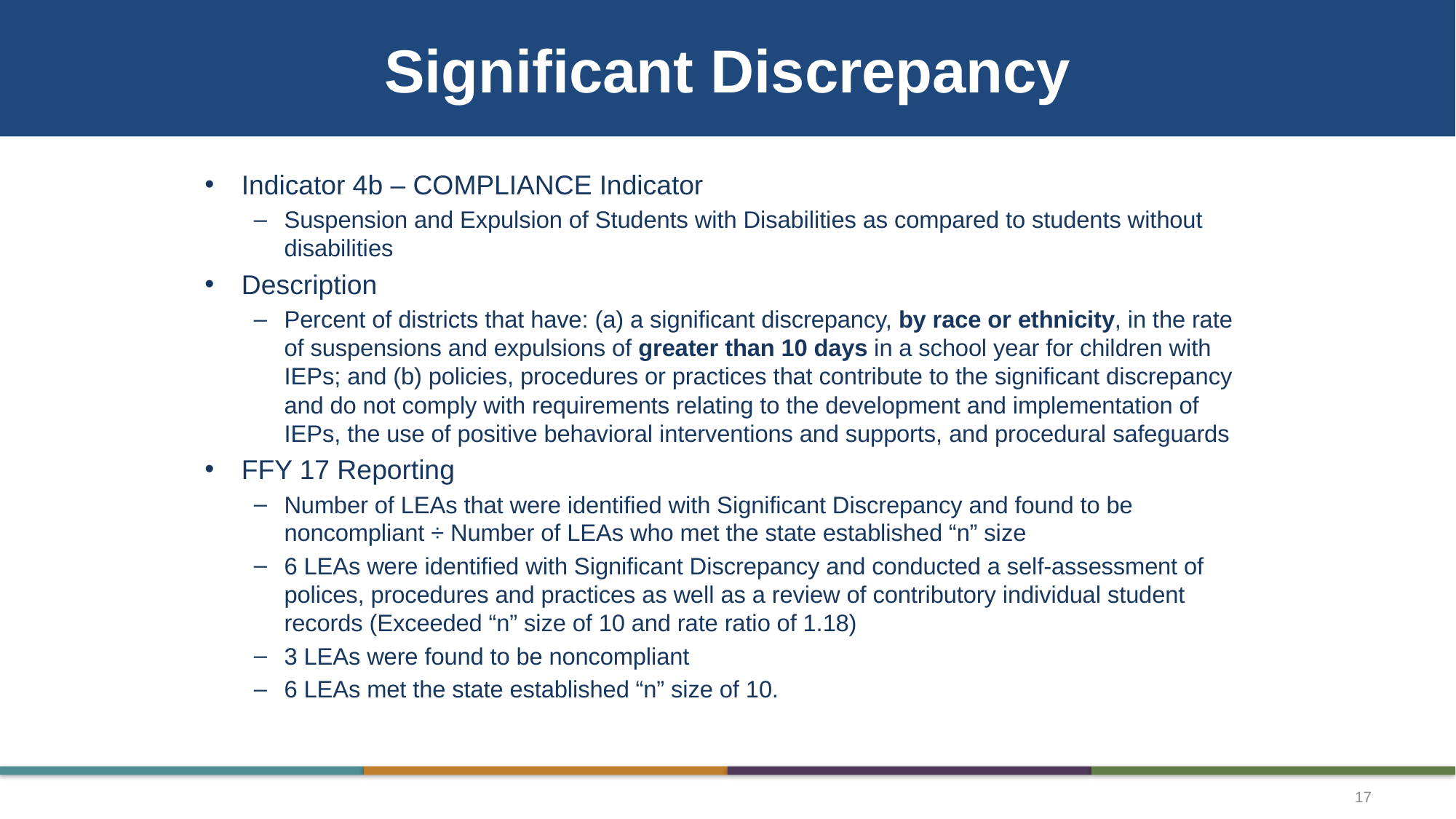

# Significant Discrepancy
Indicator 4b – COMPLIANCE Indicator
Suspension and Expulsion of Students with Disabilities as compared to students without disabilities
Description
Percent of districts that have: (a) a significant discrepancy, by race or ethnicity, in the rate of suspensions and expulsions of greater than 10 days in a school year for children with IEPs; and (b) policies, procedures or practices that contribute to the significant discrepancy and do not comply with requirements relating to the development and implementation of IEPs, the use of positive behavioral interventions and supports, and procedural safeguards
FFY 17 Reporting
Number of LEAs that were identified with Significant Discrepancy and found to be noncompliant ÷ Number of LEAs who met the state established “n” size
6 LEAs were identified with Significant Discrepancy and conducted a self-assessment of polices, procedures and practices as well as a review of contributory individual student records (Exceeded “n” size of 10 and rate ratio of 1.18)
3 LEAs were found to be noncompliant
6 LEAs met the state established “n” size of 10.

17